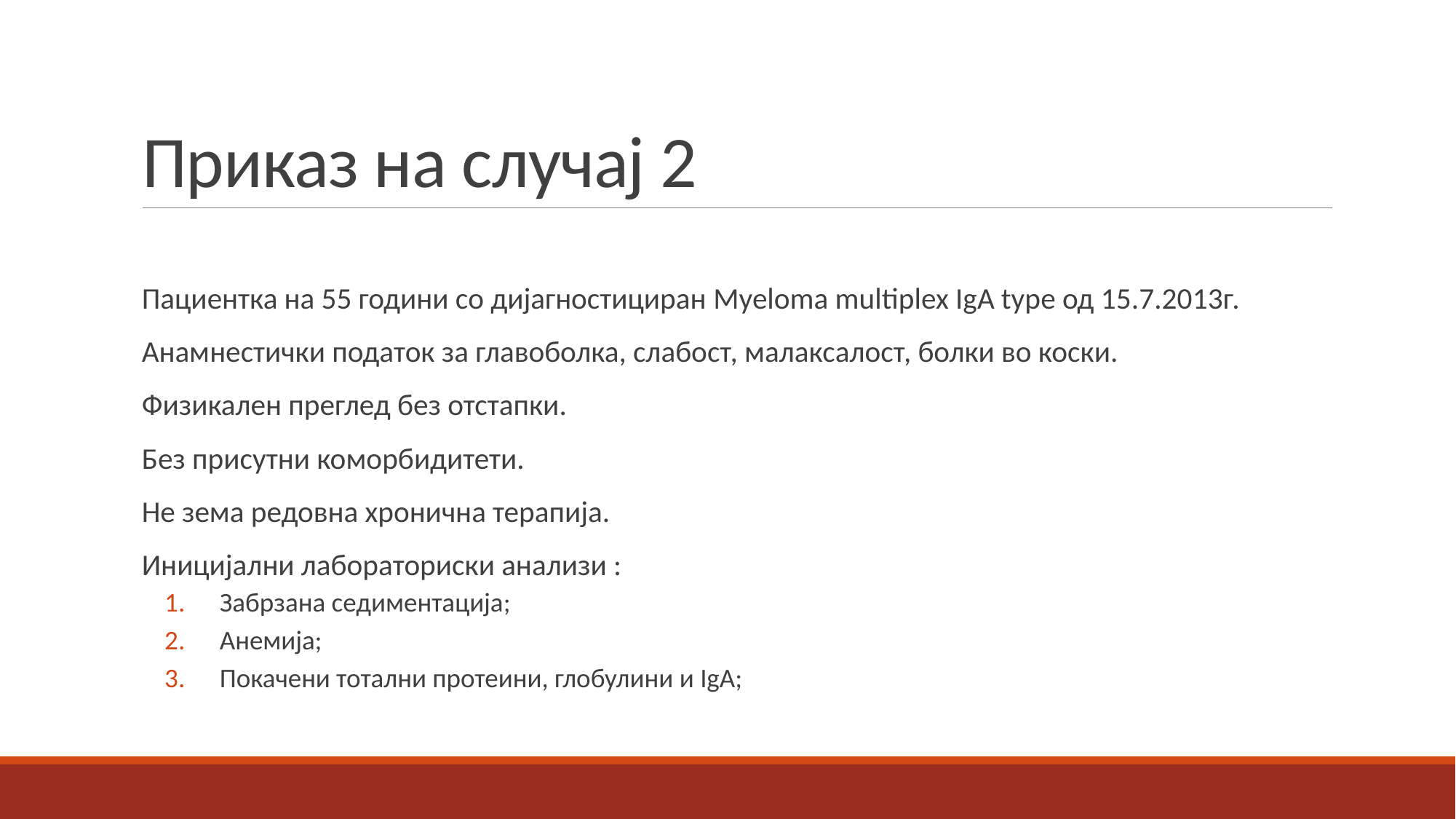

# Приказ на случај 2

Пациентка на 55 години со дијагностициран Myeloma multiplex IgA type од 15.7.2013г.
Анамнестички податок за главоболка, слабост, малаксалост, болки во коски.
Физикален преглед без отстапки.
Без присутни коморбидитети.
Не зема редовна хронична терапија.
Иницијални лабораториски анализи :
Забрзана седиментација;
Анемија;
Покачени тотални протеини, глобулини и IgA;